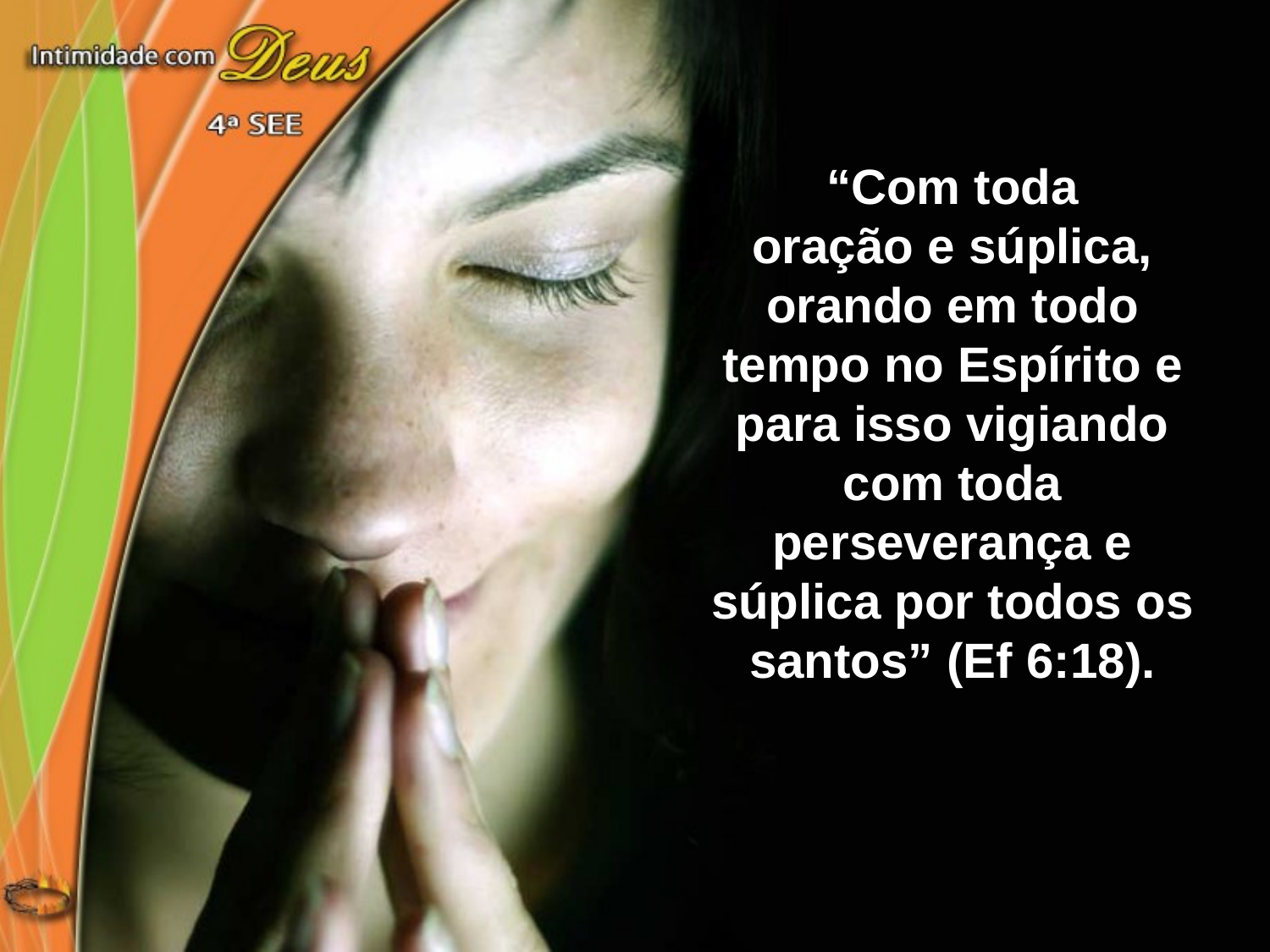

“Com toda
oração e súplica, orando em todo tempo no Espírito e para isso vigiando
com toda perseverança e súplica por todos os santos” (Ef 6:18).